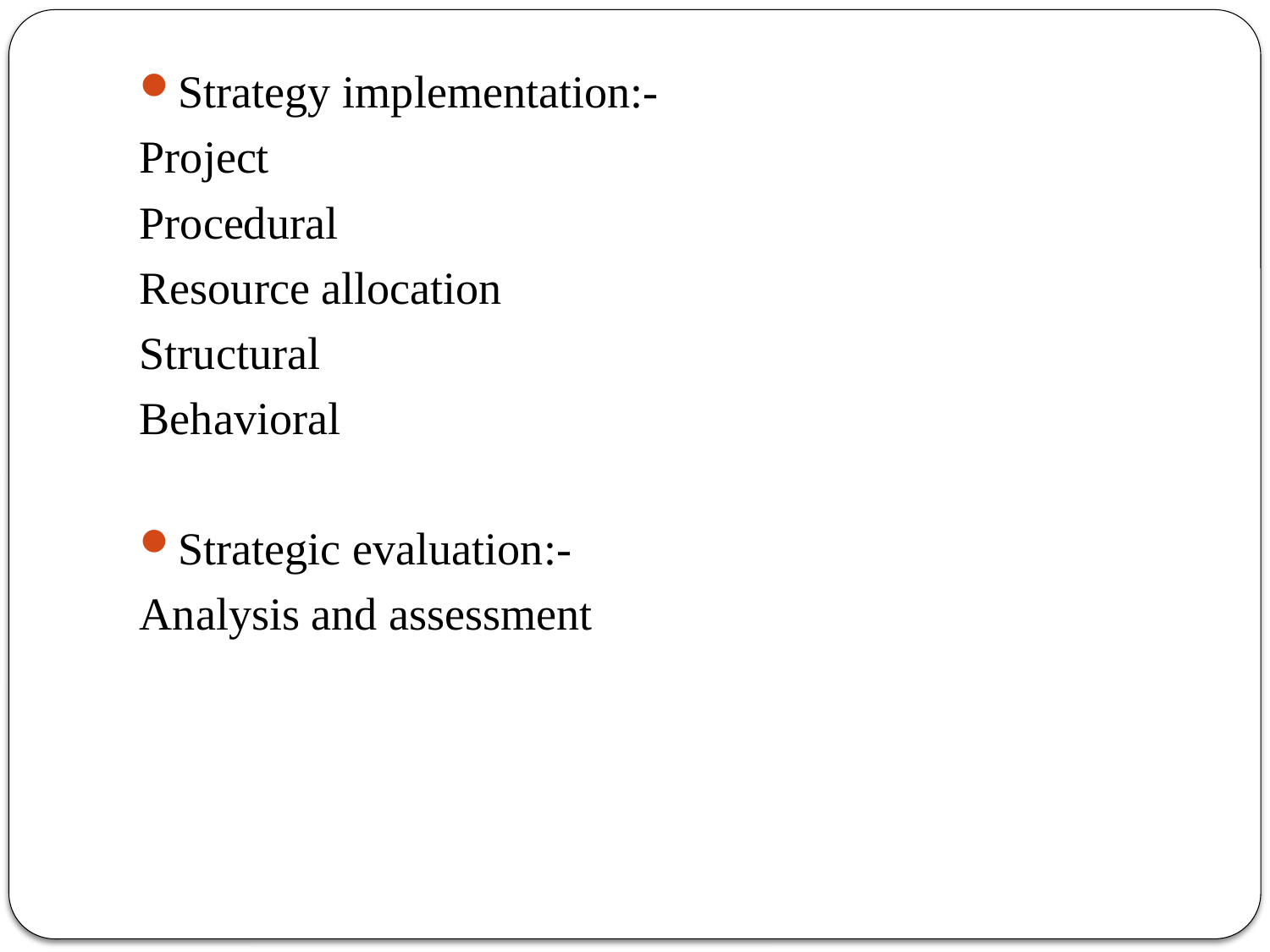

Strategy implementation:-
Project
Procedural
Resource allocation
Structural
Behavioral

Strategic evaluation:-
Analysis and assessment